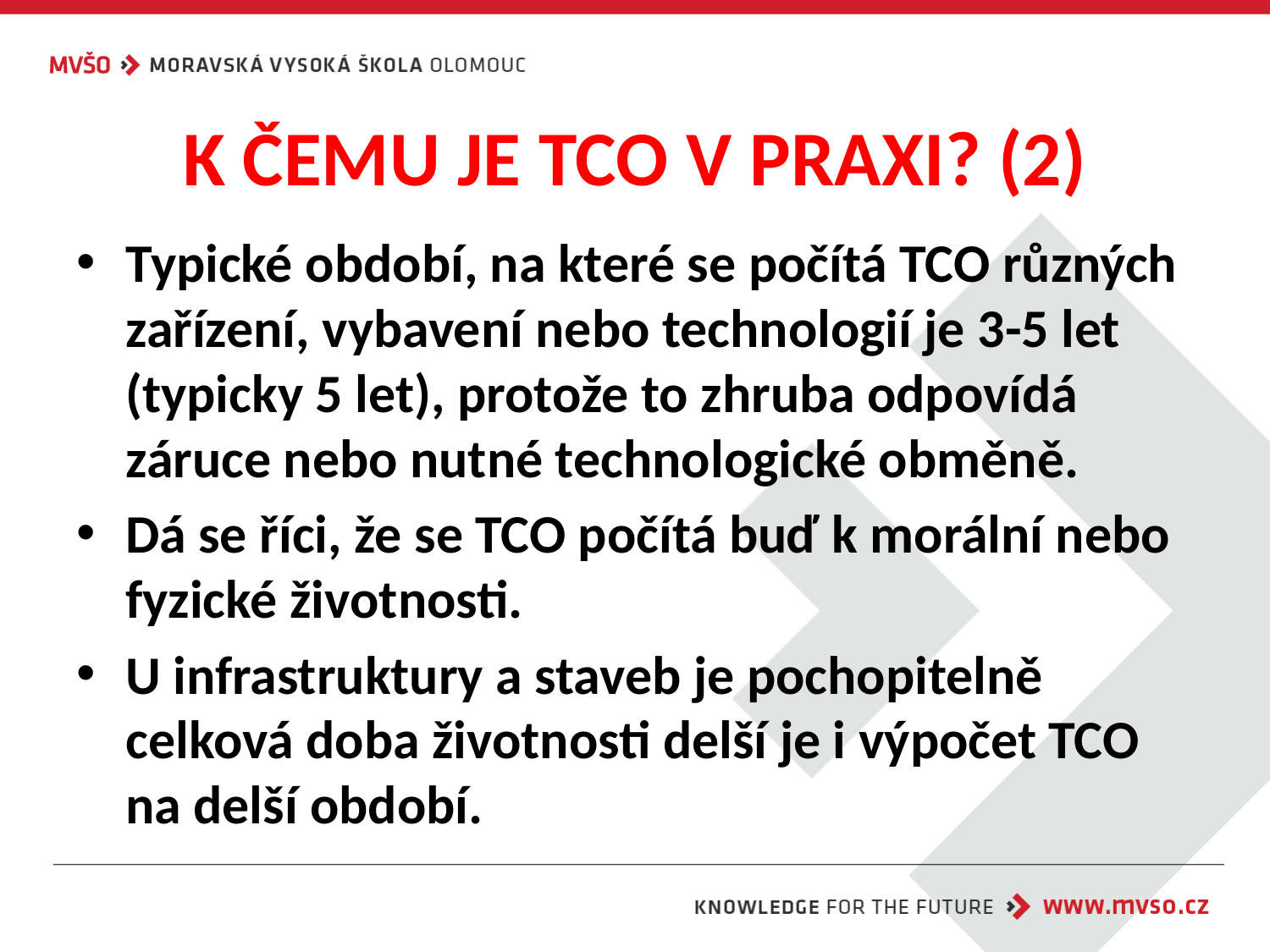

# K ČEMU JE TCO V PRAXI? (2)
Typické období, na které se počítá TCO různých zařízení, vybavení nebo technologií je 3-5 let (typicky 5 let), protože to zhruba odpovídá záruce nebo nutné technologické obměně.
Dá se říci, že se TCO počítá buď k morální nebo fyzické životnosti.
U infrastruktury a staveb je pochopitelně celková doba životnosti delší je i výpočet TCO na delší období.